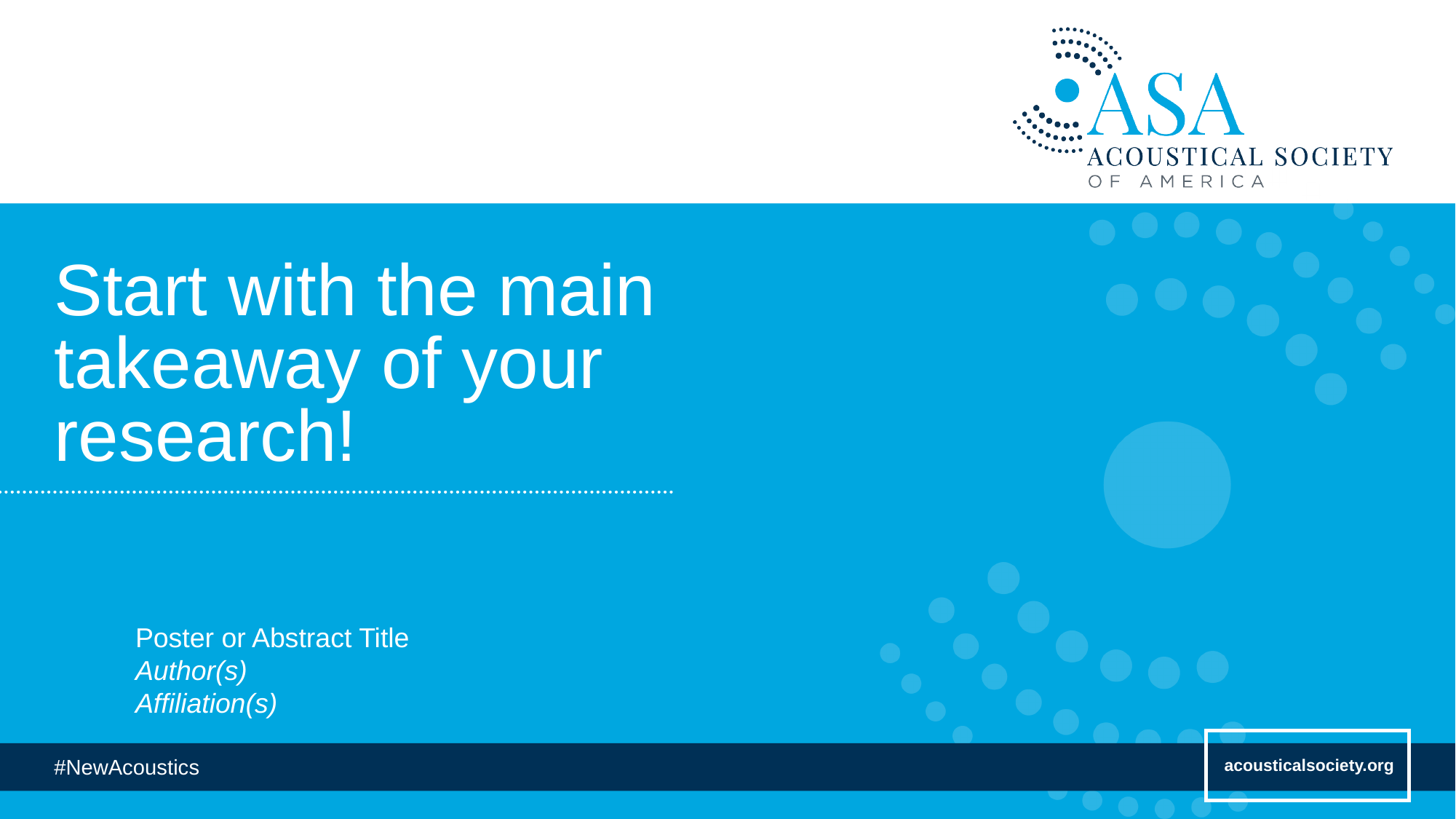

# Start with the main takeaway of your research!
Poster or Abstract Title
Author(s)
Affiliation(s)
#NewAcoustics